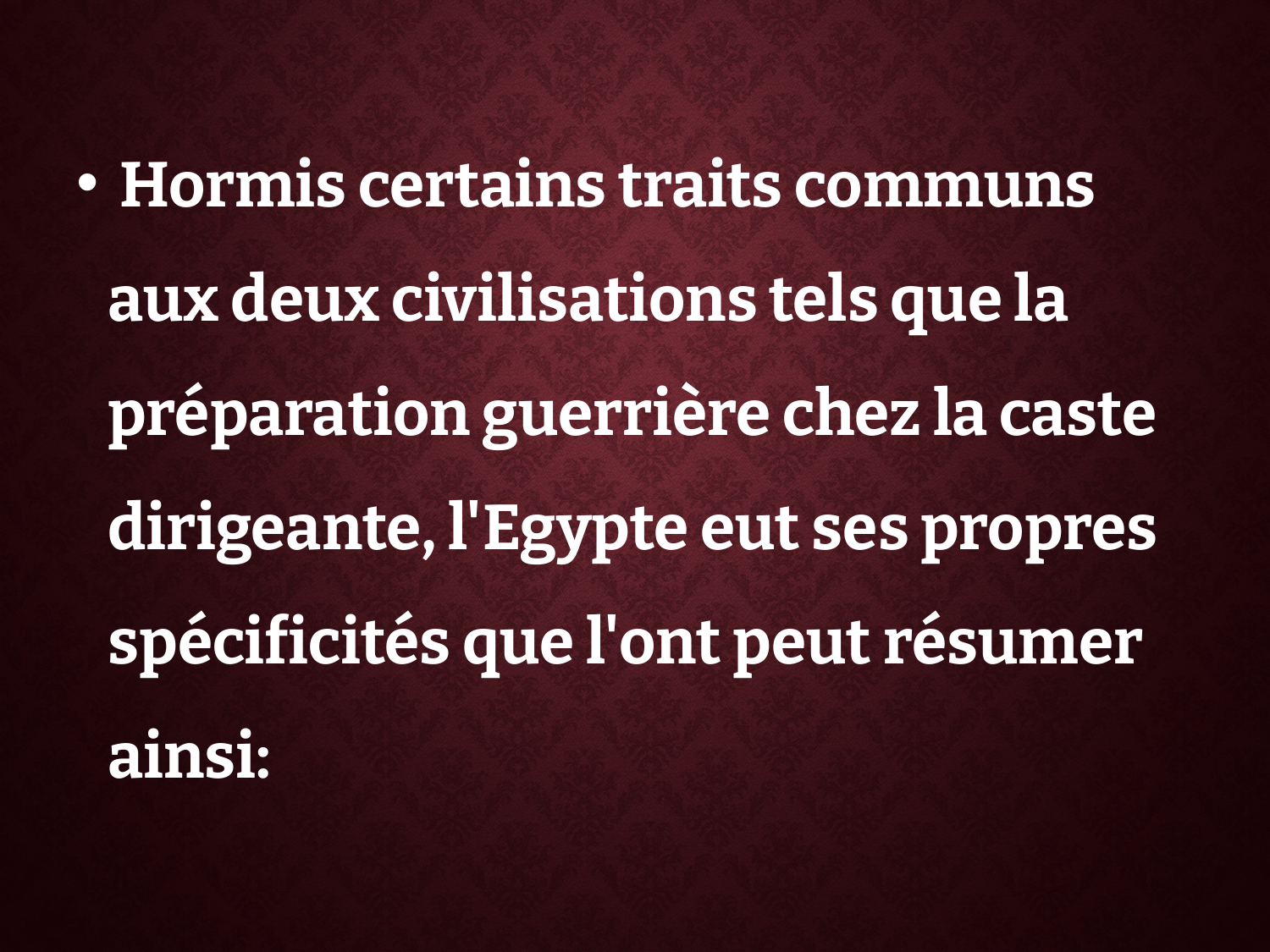

Hormis certains traits communs aux deux civilisations tels que la préparation guerrière chez la caste dirigeante, l'Egypte eut ses propres spécificités que l'ont peut résumer ainsi: